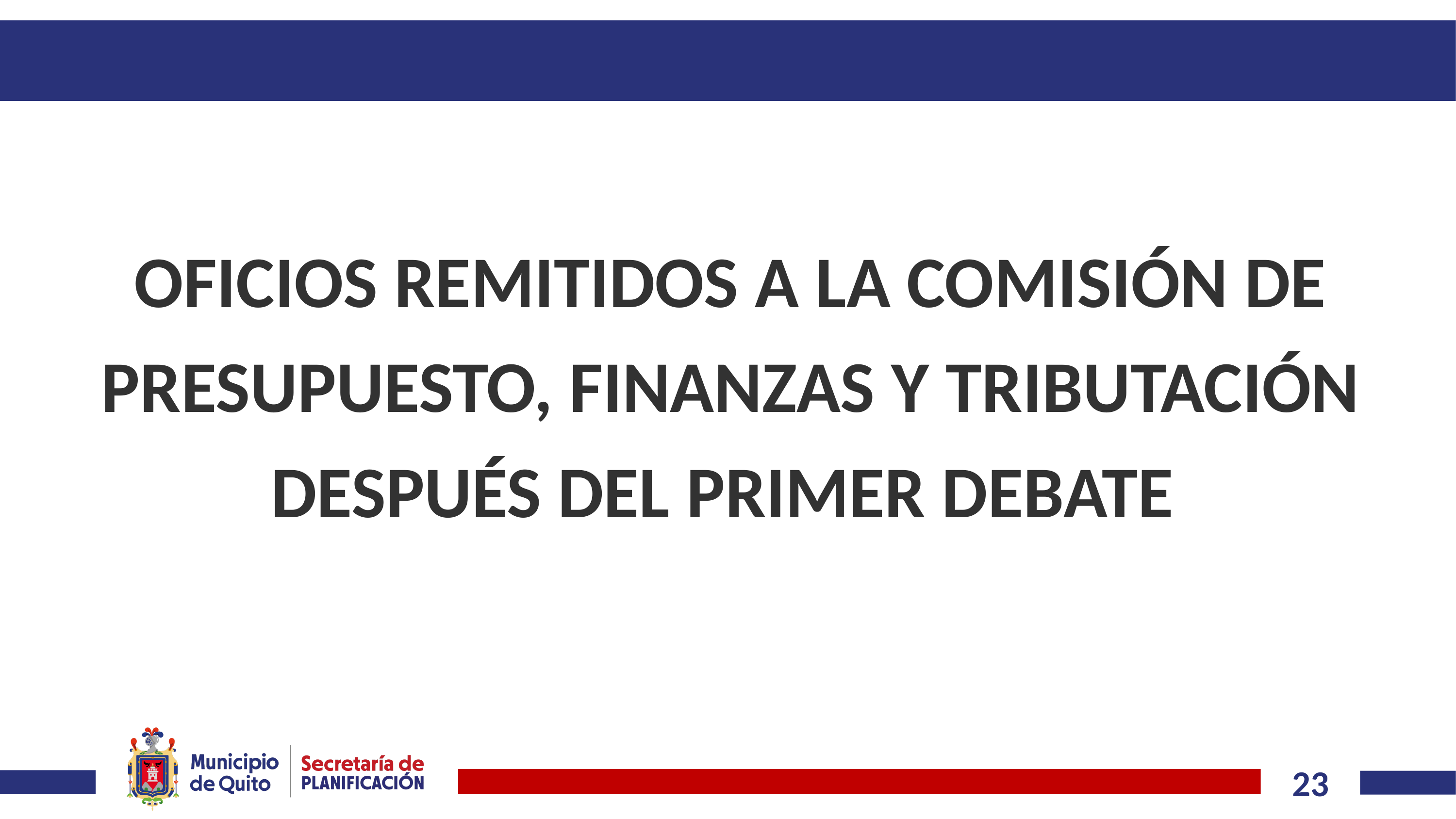

OFICIOS REMITIDOS A LA COMISIÓN DE PRESUPUESTO, FINANZAS Y TRIBUTACIÓN DESPUÉS DEL PRIMER DEBATE